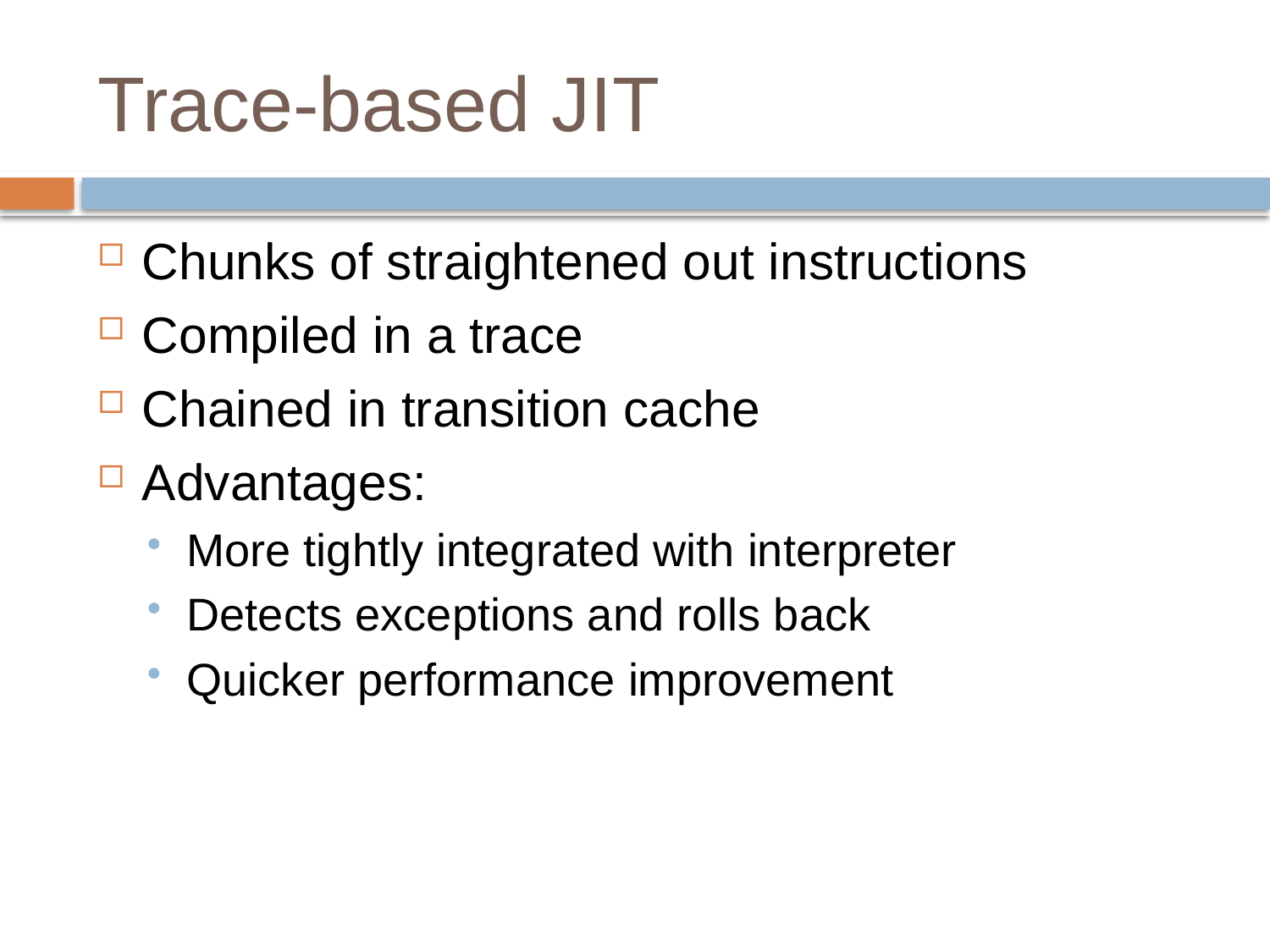

# Trace-based JIT
Chunks of straightened out instructions
Compiled in a trace
Chained in transition cache
Advantages:
More tightly integrated with interpreter
Detects exceptions and rolls back
Quicker performance improvement